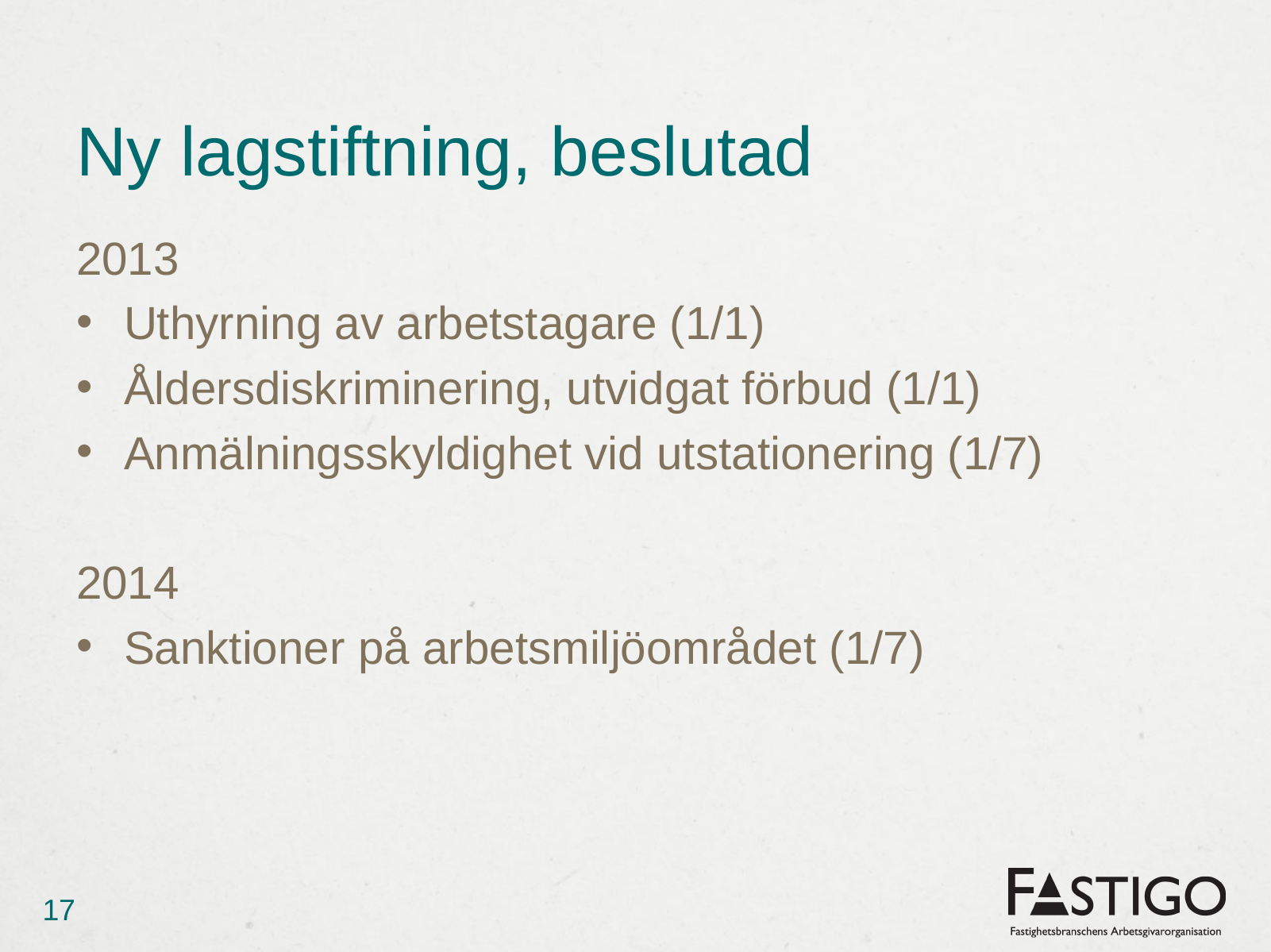

# Ny lagstiftning, beslutad
2013
Uthyrning av arbetstagare (1/1)
Åldersdiskriminering, utvidgat förbud (1/1)
Anmälningsskyldighet vid utstationering (1/7)

2014
Sanktioner på arbetsmiljöområdet (1/7)

17